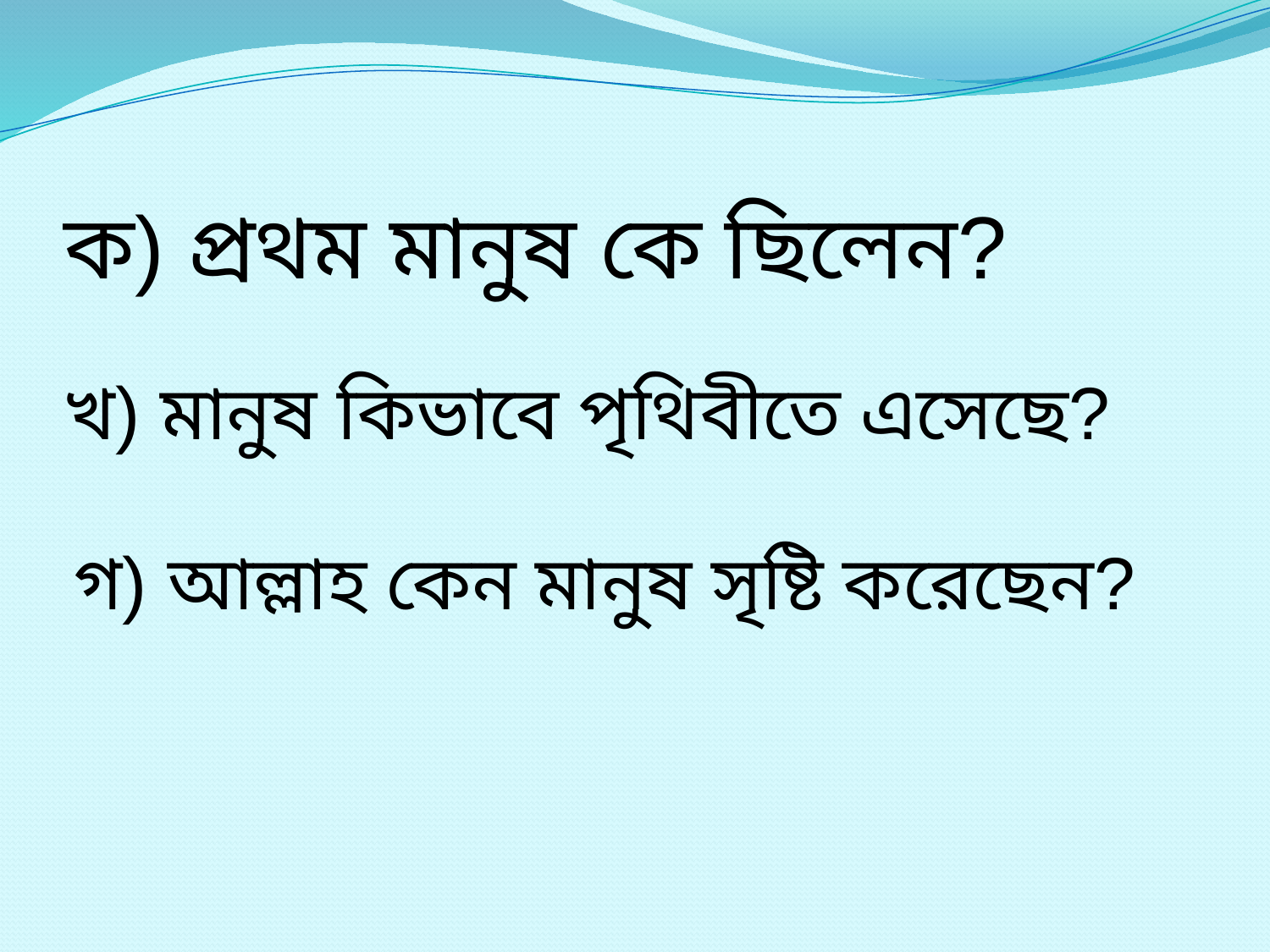

# ক) প্রথম মানুষ কে ছিলেন?
খ) মানুষ কিভাবে পৃথিবীতে এসেছে?
গ) আল্লাহ কেন মানুষ সৃষ্টি করেছেন?